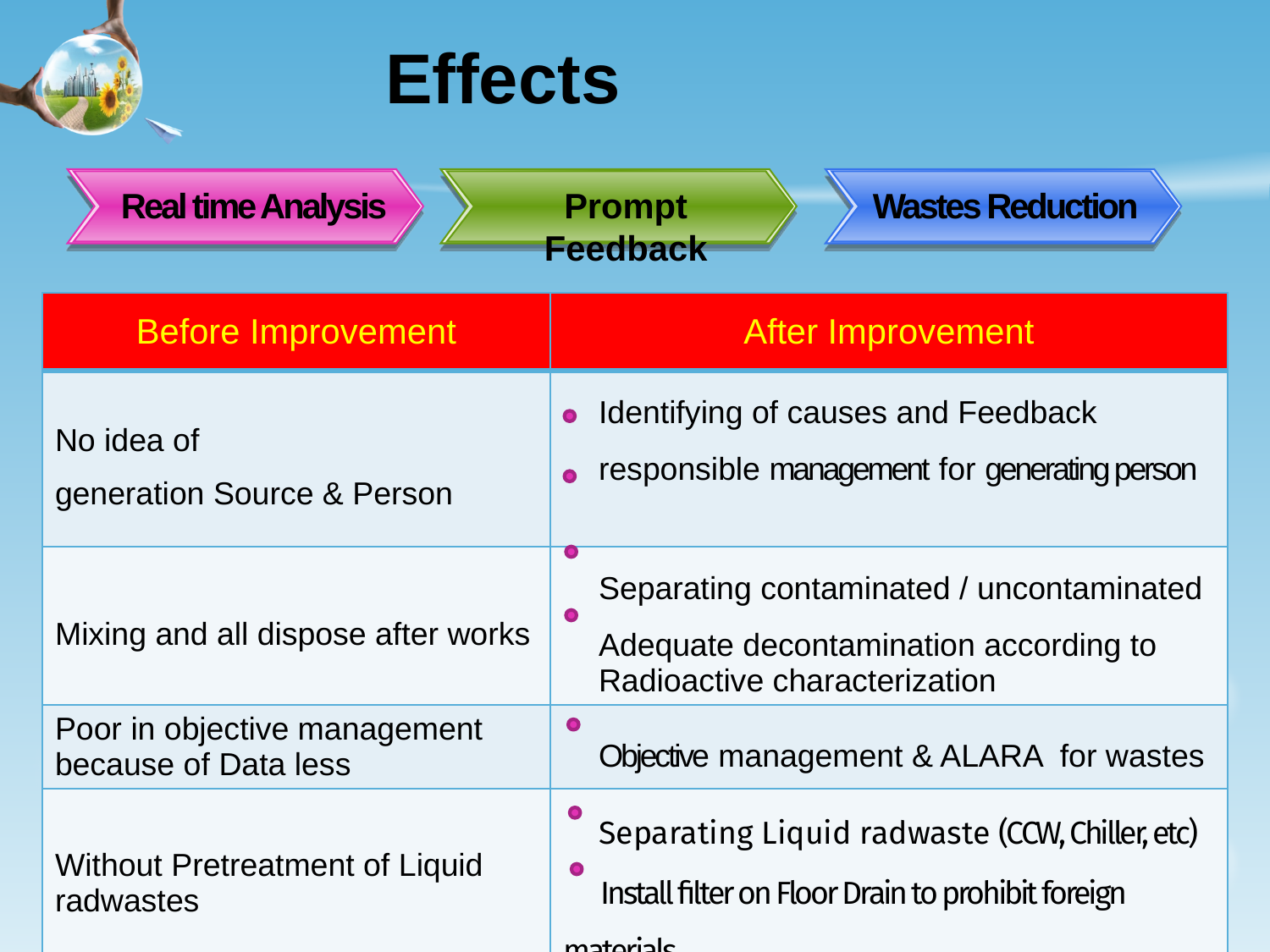

Effects

Real time Analysis
Prompt Feedback
Wastes Reduction
| Before Improvement | After Improvement |
| --- | --- |
| No idea of generation Source & Person | Identifying of causes and Feedback responsible management for generating person |
| Mixing and all dispose after works | Separating contaminated / uncontaminated Adequate decontamination according to Radioactive characterization |
| Poor in objective management because of Data less | Objective management & ALARA for wastes |
| Without Pretreatment of Liquid radwastes | Separating Liquid radwaste (CCW, Chiller, etc) Install filter on Floor Drain to prohibit foreign materials |